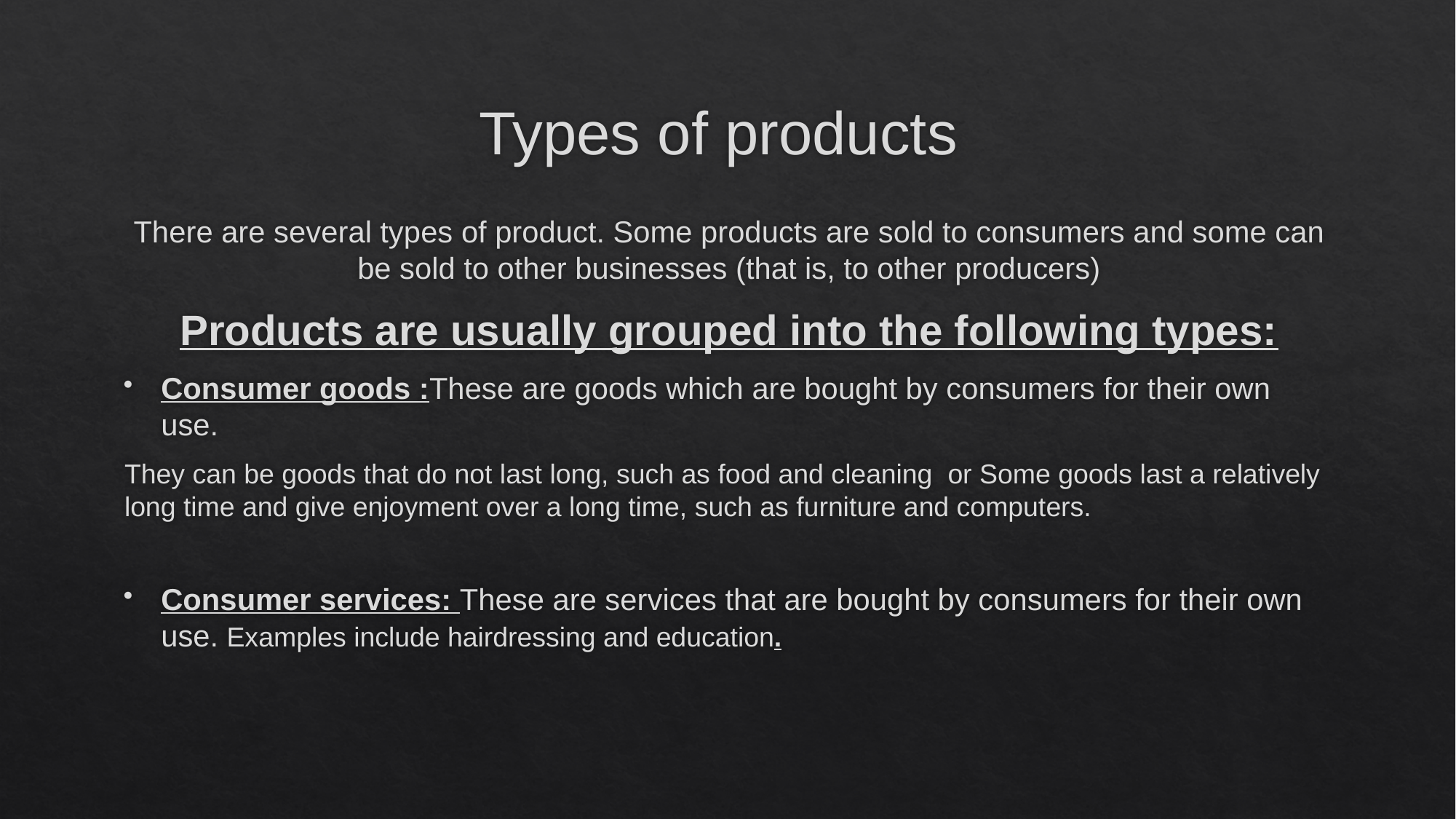

# Types of products
There are several types of product. Some products are sold to consumers and some can be sold to other businesses (that is, to other producers)
Products are usually grouped into the following types:
Consumer goods :These are goods which are bought by consumers for their own use.
They can be goods that do not last long, such as food and cleaning  or Some goods last a relatively long time and give enjoyment over a long time, such as furniture and computers.

Consumer services: These are services that are bought by consumers for their own use. Examples include hairdressing and education.